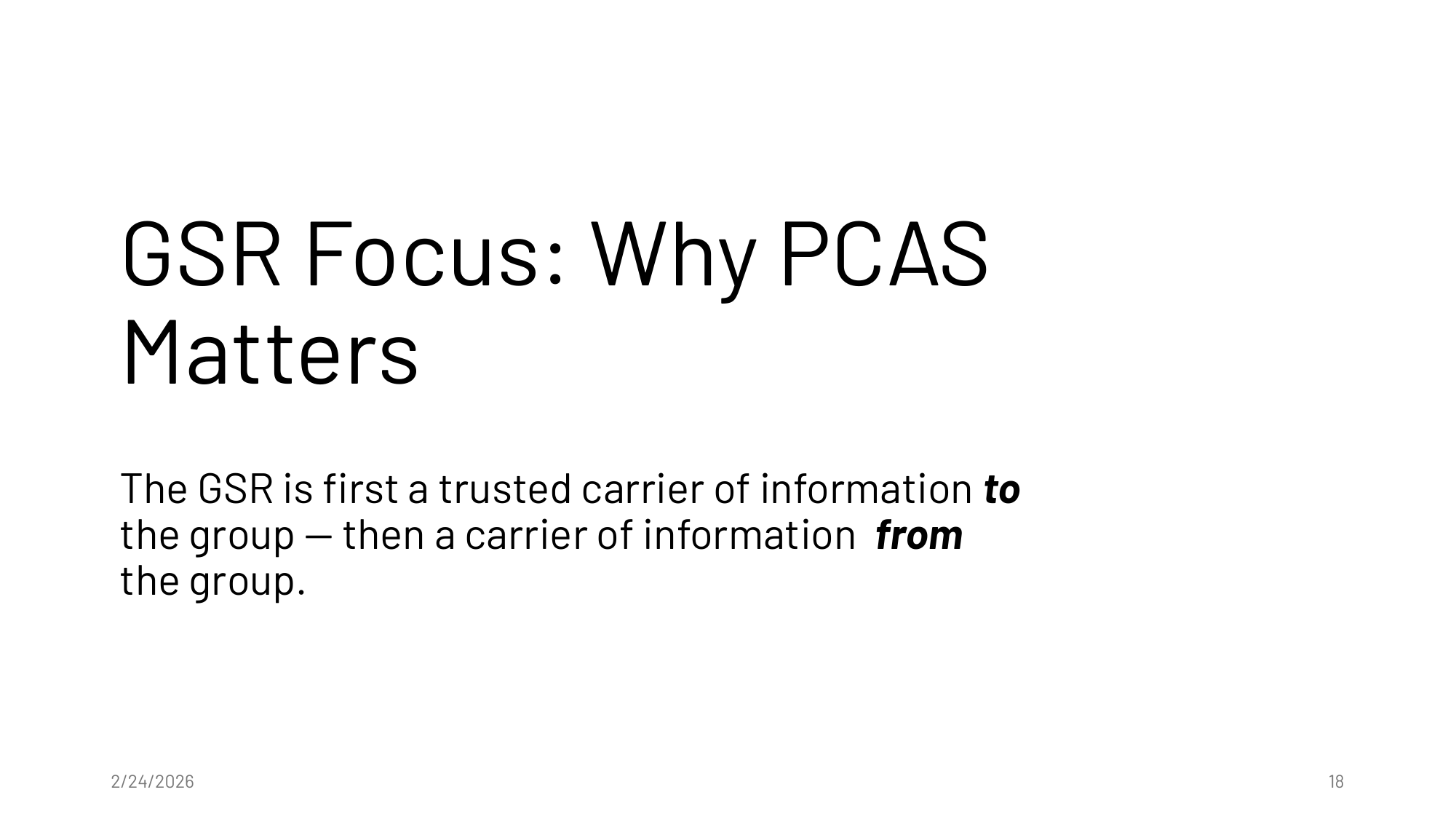

# GSR Focus: Why PCAS Matters
The GSR is first a trusted carrier of information to the group — then a carrier of information  from  the group.

2/24/2026

18